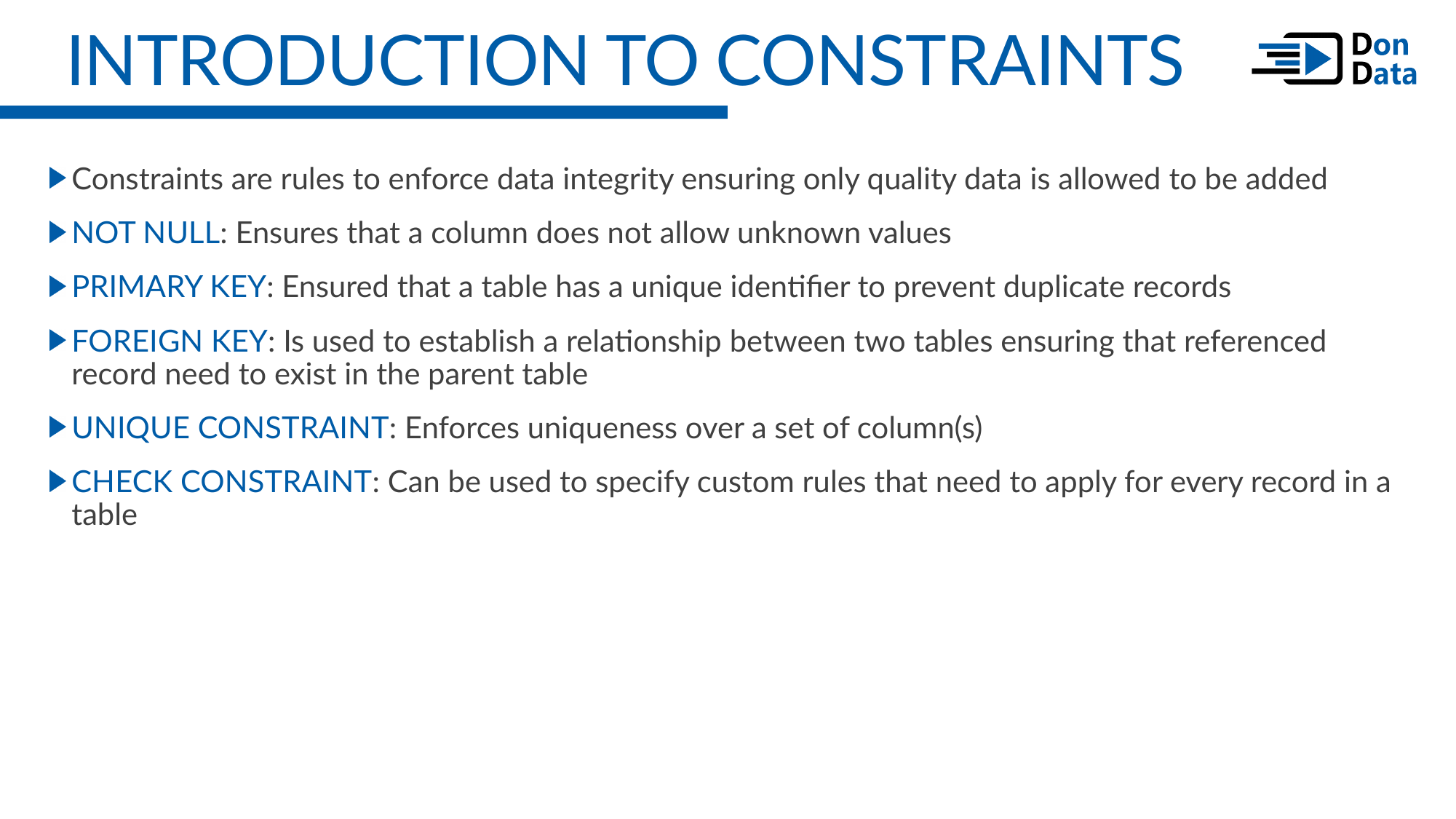

Introduction to Constraints
Constraints are rules to enforce data integrity ensuring only quality data is allowed to be added
NOT NULL: Ensures that a column does not allow unknown values
PRIMARY KEY: Ensured that a table has a unique identifier to prevent duplicate records
FOREIGN KEY: Is used to establish a relationship between two tables ensuring that referenced record need to exist in the parent table
UNIQUE CONSTRAINT: Enforces uniqueness over a set of column(s)
CHECK CONSTRAINT: Can be used to specify custom rules that need to apply for every record in a table